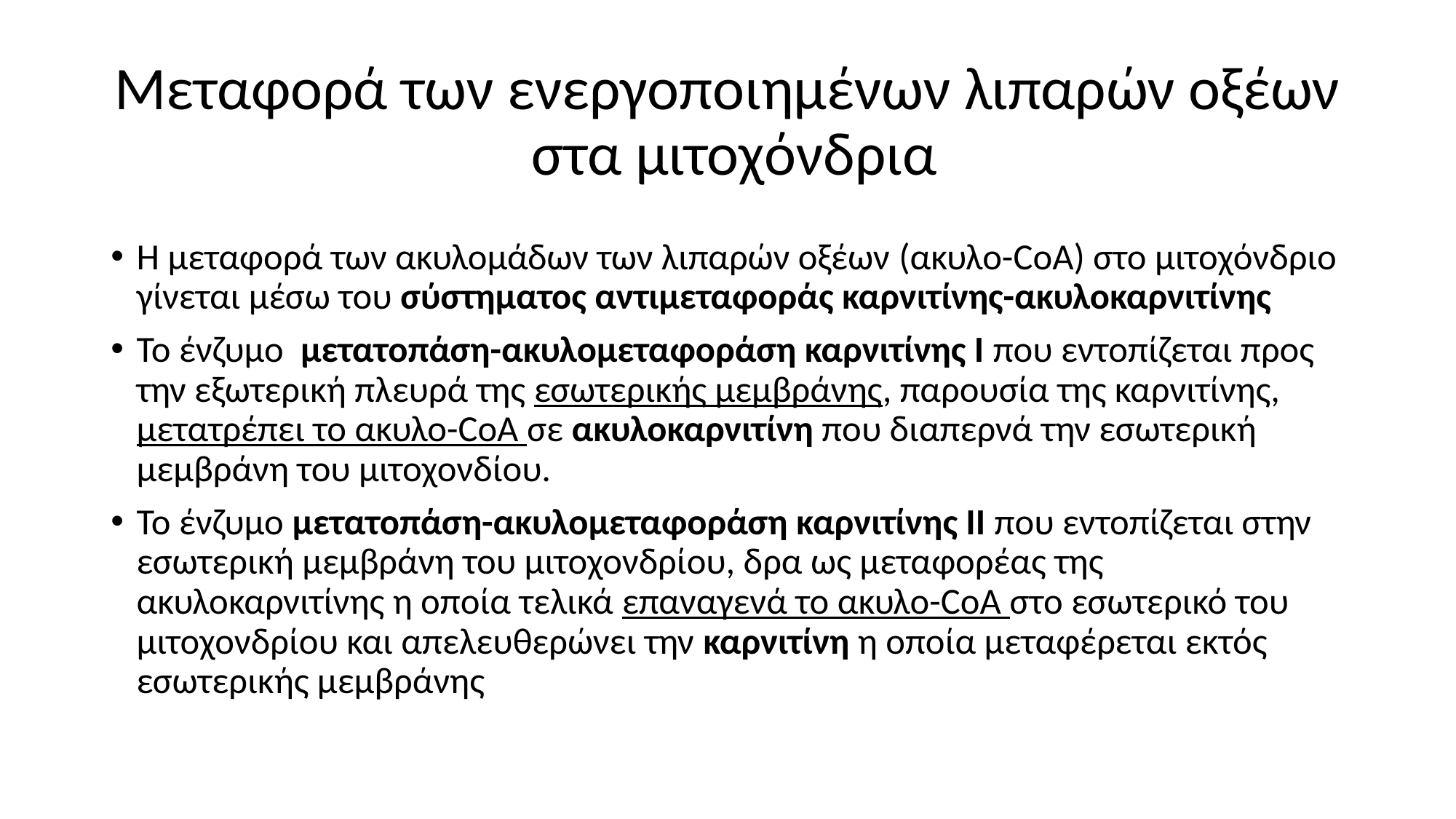

# Μεταφορά των ενεργοποιημένων λιπαρών οξέων  στα μιτοχόνδρια
Η μεταφορά των ακυλομάδων των λιπαρών οξέων (ακυλο-CoA) στο μιτοχόνδριο γίνεται μέσω του σύστηματος αντιμεταφοράς καρνιτίνης-ακυλοκαρνιτίνης
Το ένζυμο  μετατοπάση-ακυλομεταφοράση καρνιτίνης Ι που εντοπίζεται προς την εξωτερική πλευρά της εσωτερικής μεμβράνης, παρουσία της καρνιτίνης, μετατρέπει το ακυλο-CoA σε ακυλοκαρνιτίνη που διαπερνά την εσωτερική μεμβράνη του μιτοχονδίου.
Το ένζυμο μετατοπάση-ακυλομεταφοράση καρνιτίνης ΙΙ που εντοπίζεται στην εσωτερική μεμβράνη του μιτοχονδρίου, δρα ως μεταφορέας της ακυλοκαρνιτίνης η οποία τελικά επαναγενά το ακυλο-CoA στο εσωτερικό του μιτοχονδρίου και απελευθερώνει την καρνιτίνη η οποία μεταφέρεται εκτός εσωτερικής μεμβράνης